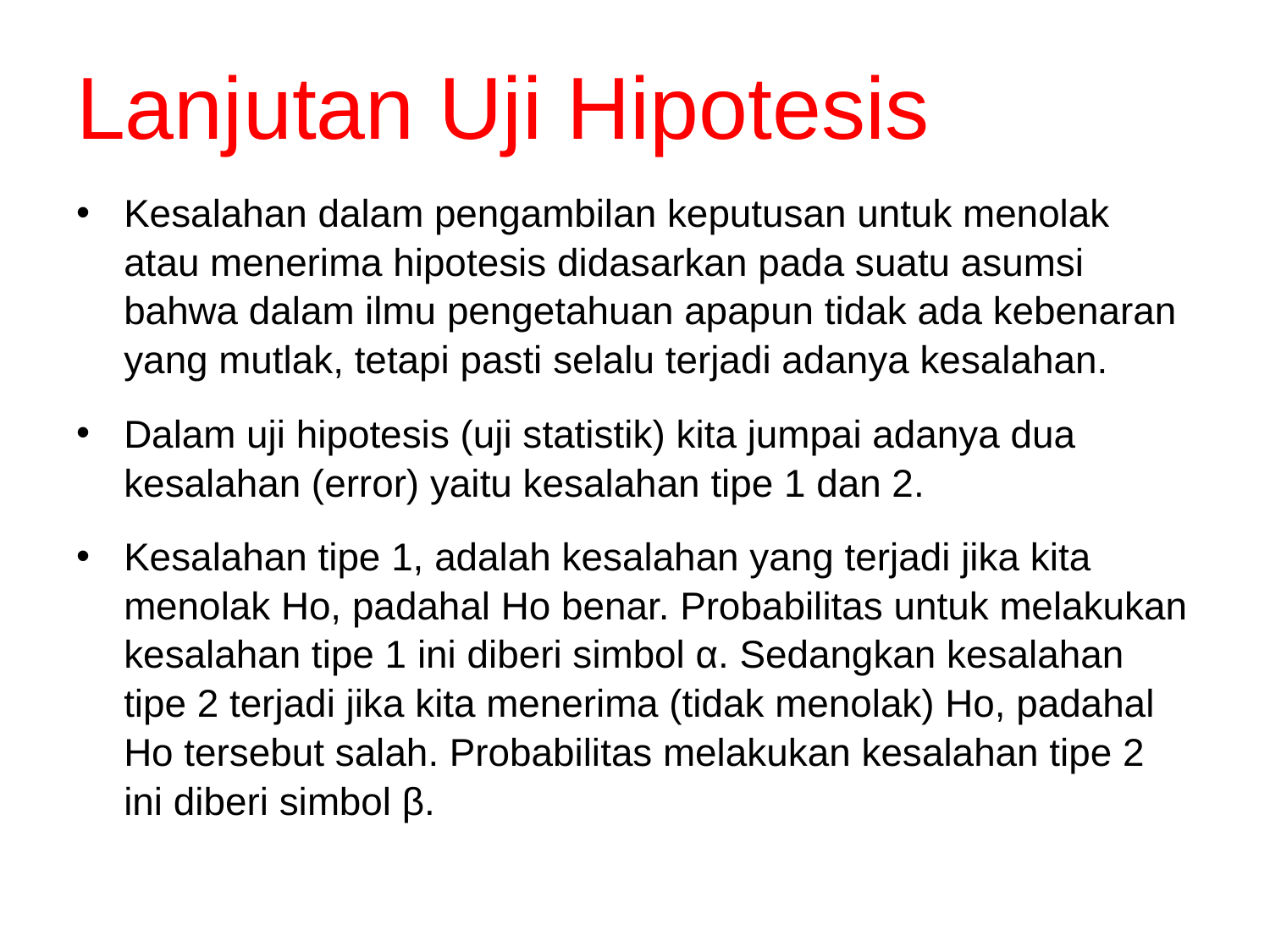

# Lanjutan Uji Hipotesis
Kesalahan dalam pengambilan keputusan untuk menolak atau menerima hipotesis didasarkan pada suatu asumsi bahwa dalam ilmu pengetahuan apapun tidak ada kebenaran yang mutlak, tetapi pasti selalu terjadi adanya kesalahan.
Dalam uji hipotesis (uji statistik) kita jumpai adanya dua kesalahan (error) yaitu kesalahan tipe 1 dan 2.
Kesalahan tipe 1, adalah kesalahan yang terjadi jika kita menolak Ho, padahal Ho benar. Probabilitas untuk melakukan kesalahan tipe 1 ini diberi simbol α. Sedangkan kesalahan tipe 2 terjadi jika kita menerima (tidak menolak) Ho, padahal Ho tersebut salah. Probabilitas melakukan kesalahan tipe 2 ini diberi simbol β.